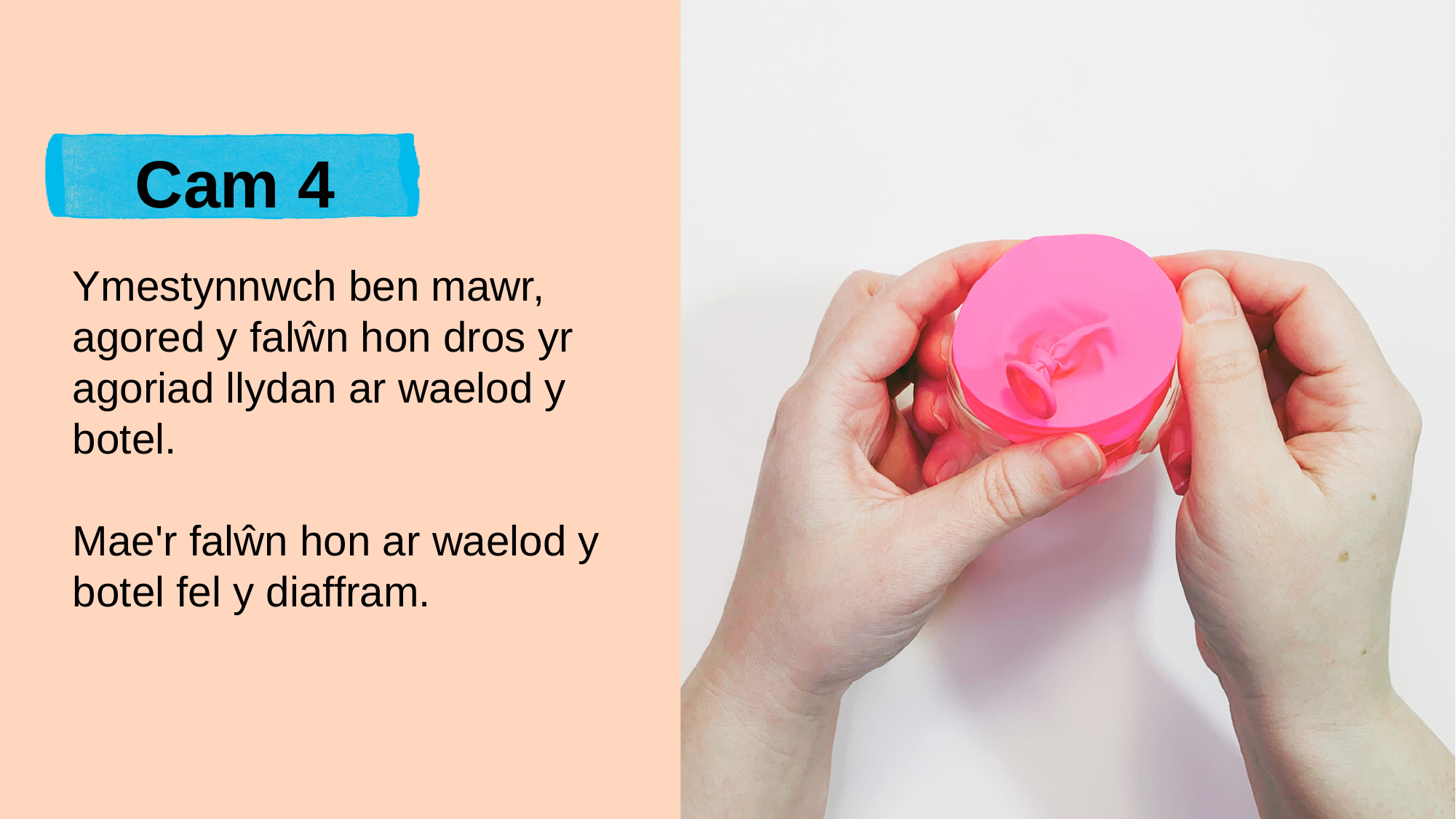

Cam 4
Ymestynnwch ben mawr, agored y falŵn hon dros yr agoriad llydan ar waelod y botel.

Mae'r falŵn hon ar waelod y botel fel y diaffram.